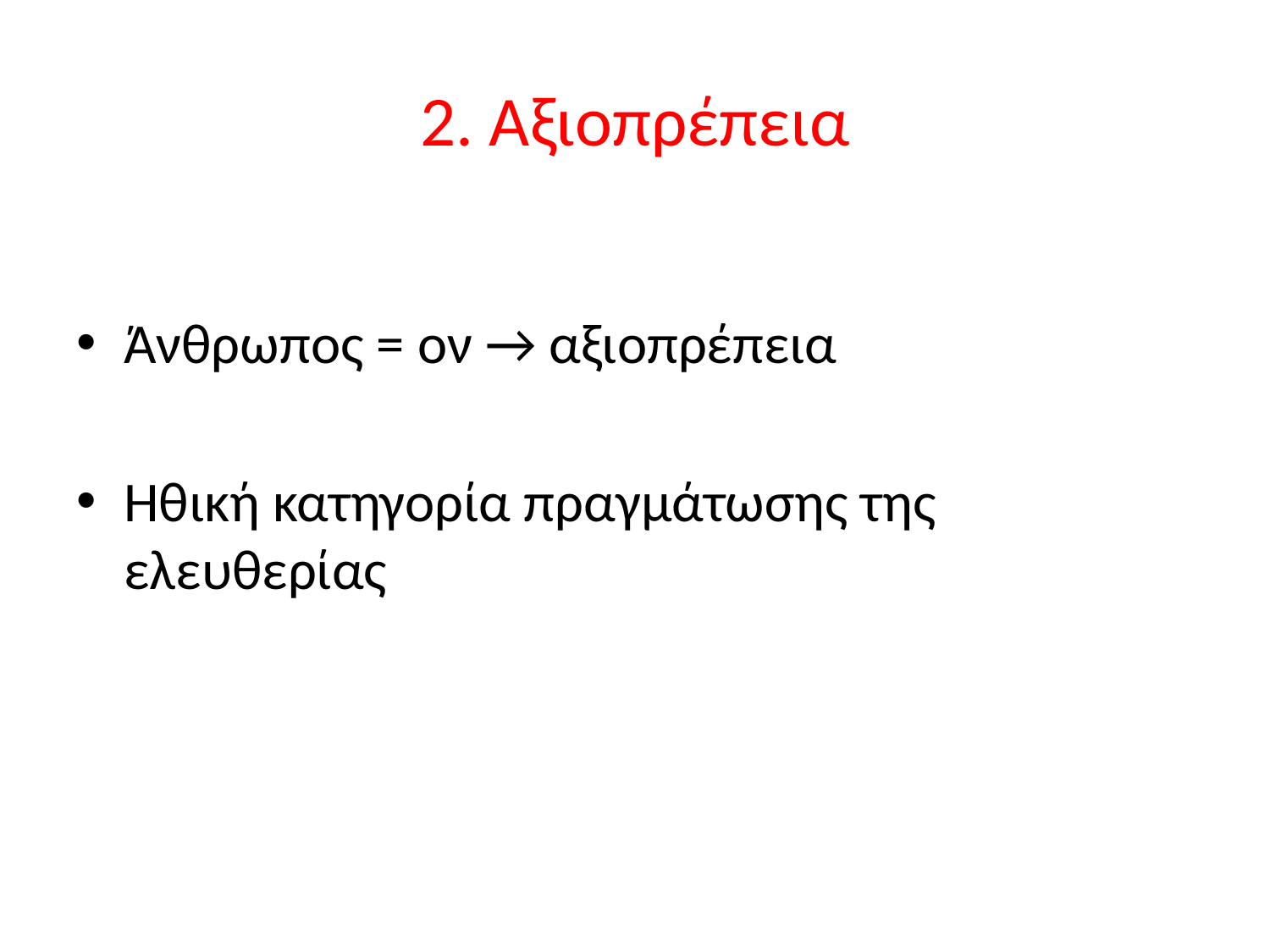

# 2. Αξιοπρέπεια

Άνθρωπος = ον → αξιοπρέπεια

Ηθική κατηγορία πραγμάτωσης της ελευθερίας